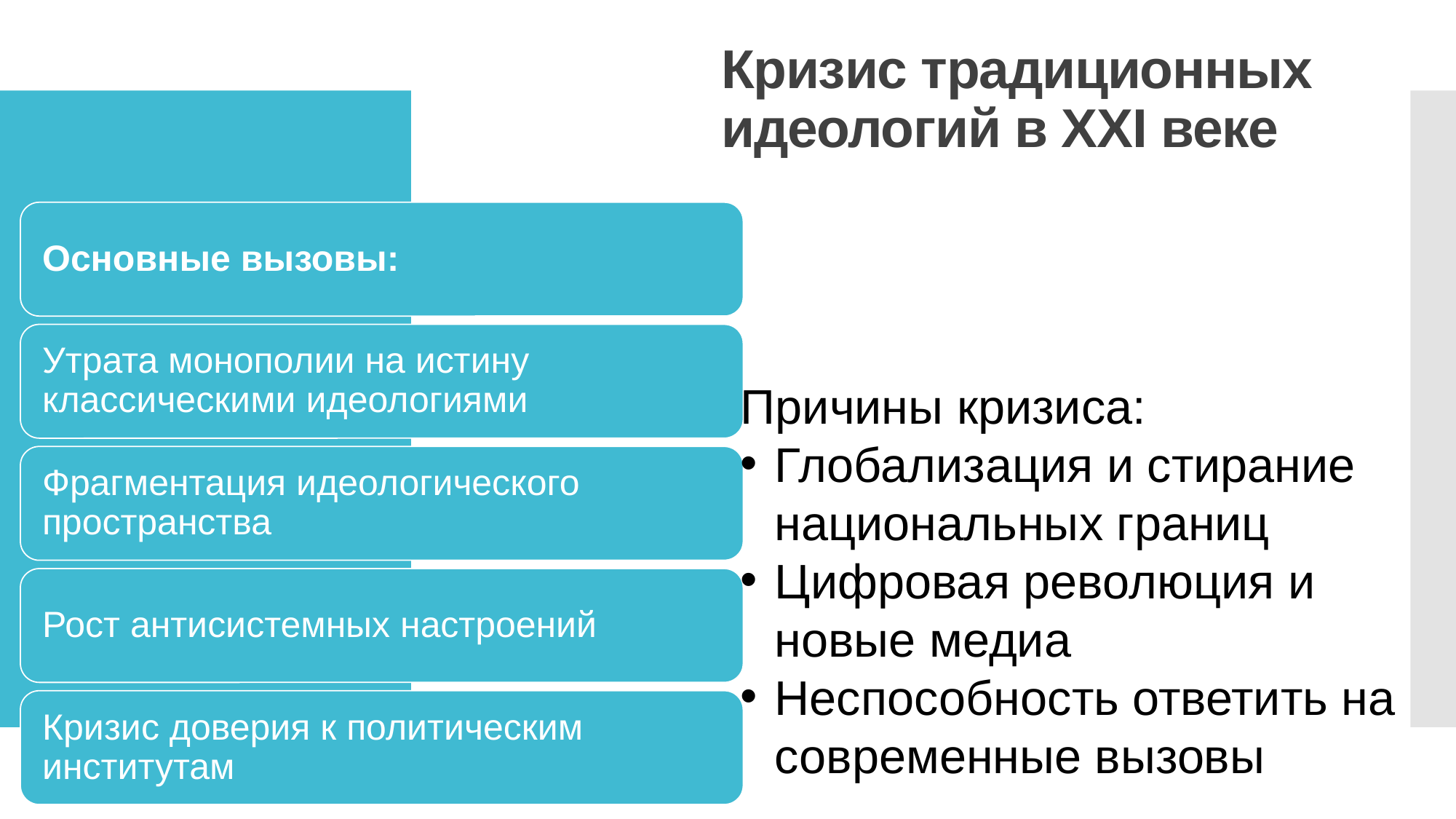

# Кризис традиционных идеологий в XXI веке
Основные вызовы:
Утрата монополии на истину классическими идеологиями
Фрагментация идеологического пространства
Рост антисистемных настроений
Кризис доверия к политическим институтам
Причины кризиса:
Глобализация и стирание национальных границ
Цифровая революция и новые медиа
Неспособность ответить на современные вызовы